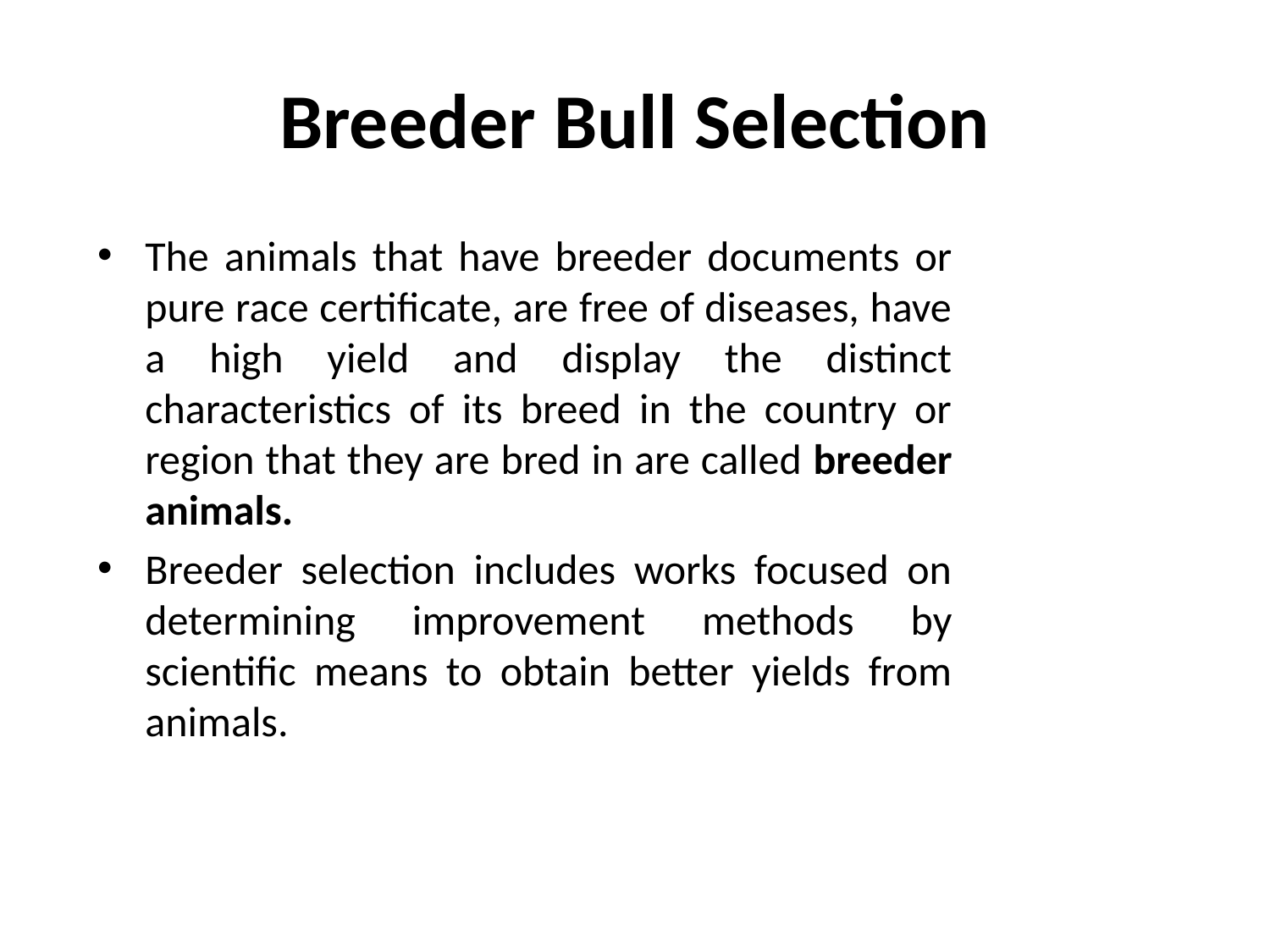

# Breeder Bull Selection
The animals that have breeder documents or pure race certificate, are free of diseases, have a high yield and display the distinct characteristics of its breed in the country or region that they are bred in are called breeder animals.
Breeder selection includes works focused on determining improvement methods by scientific means to obtain better yields from animals.